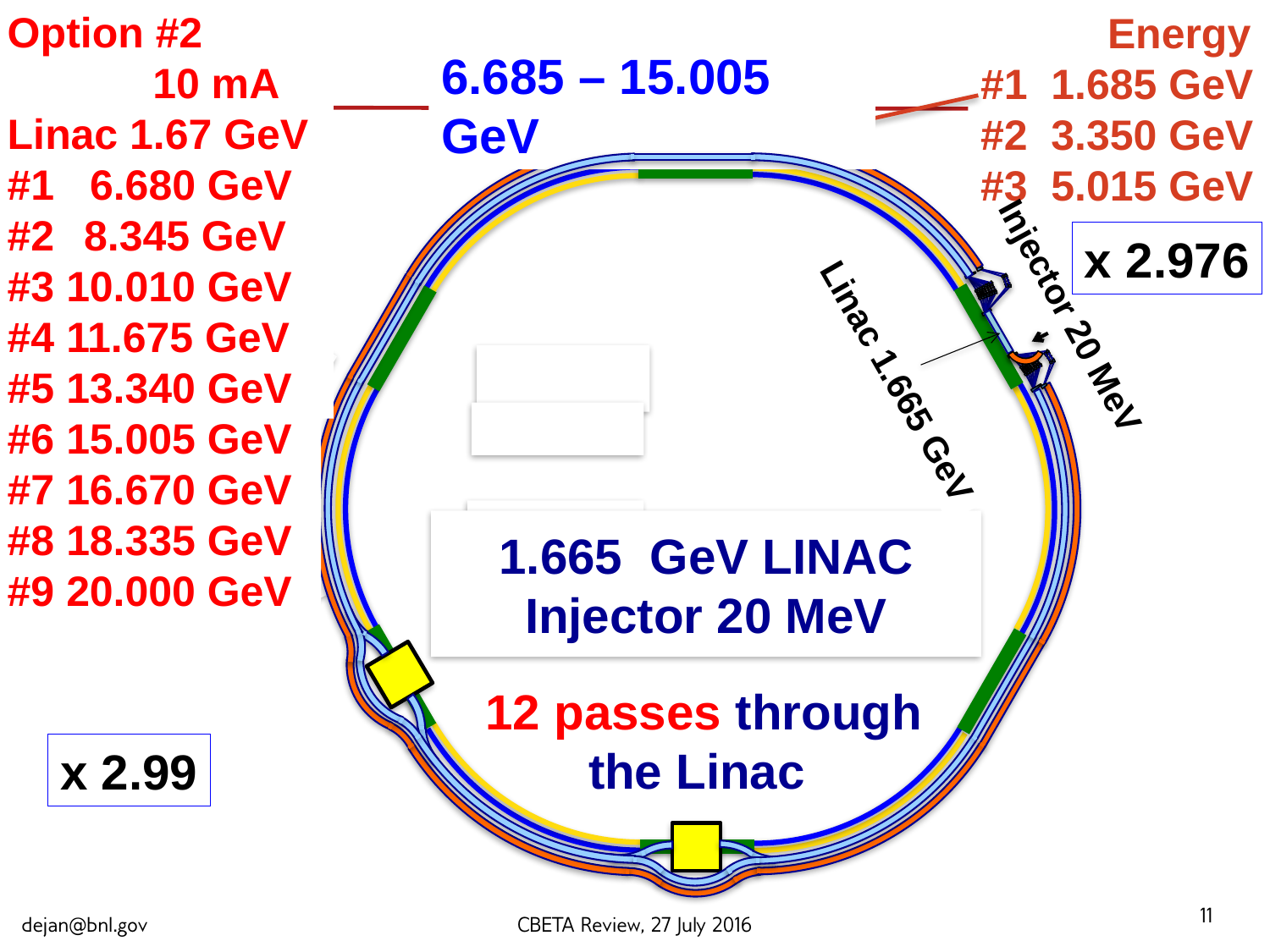

50 mA
Linac 1.67 GeV
#1     6.680  GeV
#2     8.345  GeV
#3   10.010  GeV
#4   11.675  GeV
#5   13.340  GeV
#6   15.005  GeV
6.685 – 15.005 GeV

x 2.99
	Energy
#1  1.685 GeV
#2  3.350 GeV
#3  5.015 GeV

x 2.976
Option #2
	10 mA
Linac 1.67 GeV
#1   6.680 GeV
#2   8.345 GeV
#3 10.010 GeV
#4 11.675 GeV
#5 13.340 GeV
#6 15.005 GeV
#7 16.670 GeV
#8 18.335 GeV
#9 20.000 GeV
 eRHIC Layout

Injector 20 MeV

Linac 1.665 GeV

1.665  GeV LINAC
Injector 20 MeV

12 passes through the Linac